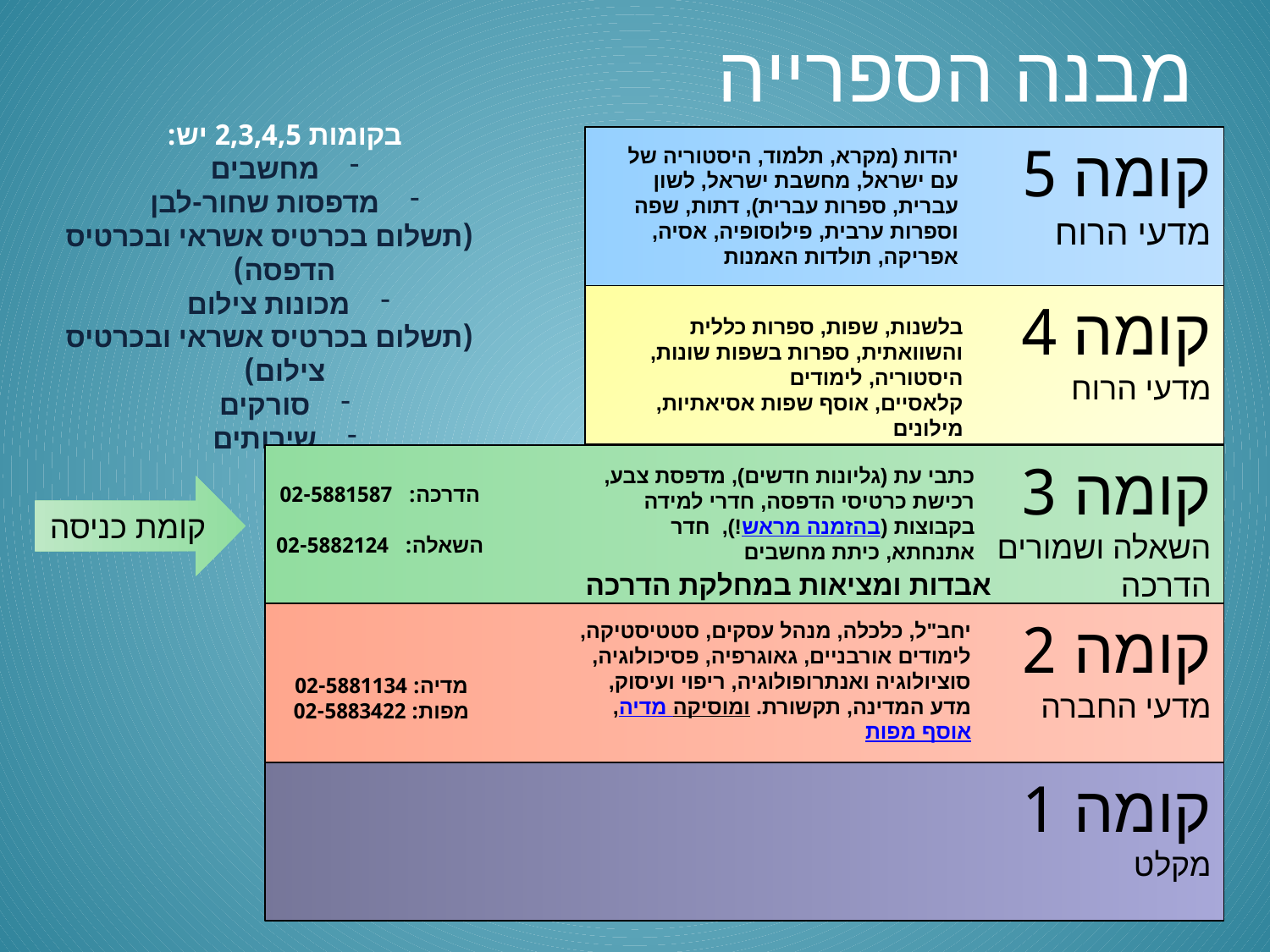

# מבנה הספרייה
בקומות 2,3,4,5 יש:
מחשבים
מדפסות שחור-לבן
    (תשלום בכרטיס אשראי ובכרטיס הדפסה)
מכונות צילום
    (תשלום בכרטיס אשראי ובכרטיס צילום)
סורקים
שירותים
קומה 5
מדעי הרוח
יהדות (מקרא, תלמוד, היסטוריה של עם ישראל, מחשבת ישראל, לשון עברית, ספרות עברית), דתות, שפה וספרות ערבית, פילוסופיה, אסיה, אפריקה, תולדות האמנות
קומה 4
מדעי הרוח
בלשנות, שפות, ספרות כללית והשוואתית, ספרות בשפות שונות, היסטוריה, לימודים
קלאסיים, אוסף שפות אסיאתיות, מילונים
קומה 3
השאלה ושמורים
הדרכה
כתבי עת (גליונות חדשים), מדפסת צבע, רכישת כרטיסי הדפסה, חדרי למידה בקבוצות (בהזמנה מראש!),  חדר אתנחתא, כיתת מחשבים
הדרכה:   02-5881587

השאלה:   02-5882124
קומת כניסה
אבדות ומציאות במחלקת הדרכה

קומה 2
מדעי החברה
יחב"ל, כלכלה, מנהל עסקים, סטטיסטיקה, לימודים אורבניים, גאוגרפיה, פסיכולוגיה, סוציולוגיה ואנתרופולוגיה, ריפוי ועיסוק, מדע המדינה, תקשורת. מדיה ומוסיקה, אוסף מפות
מדיה: 02-5881134
מפות: 02-5883422
קומה 1
מקלט